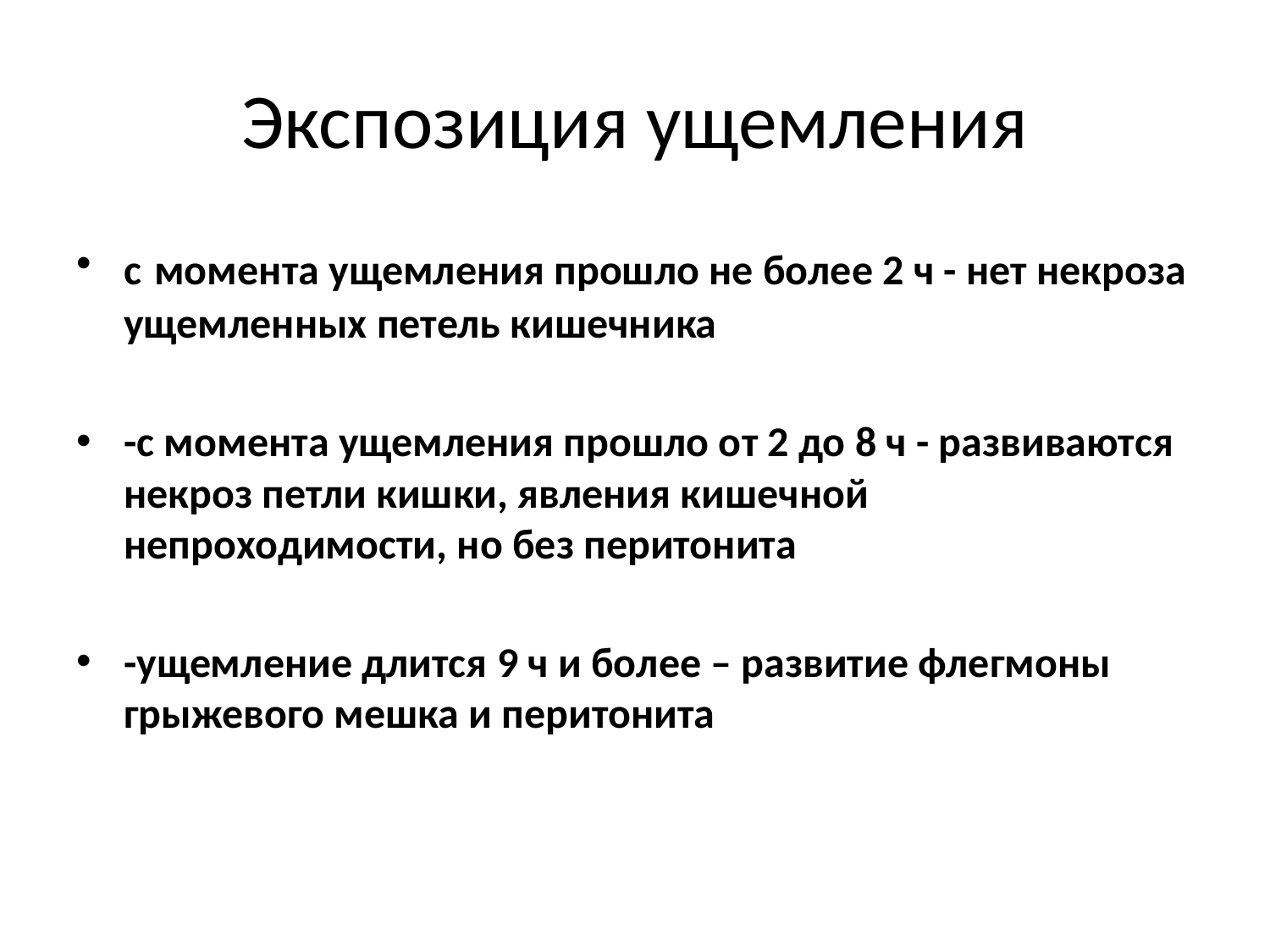

# Экспозиция ущемления
с момента ущемления прошло не более 2 ч - нет некроза ущемленных петель кишечника

-с момента ущемления прошло от 2 до 8 ч - развиваются некроз петли кишки, явления кишечной непроходимости, но без перитонита

-ущемление длится 9 ч и более – развитие флегмоны грыжевого мешка и перитонита